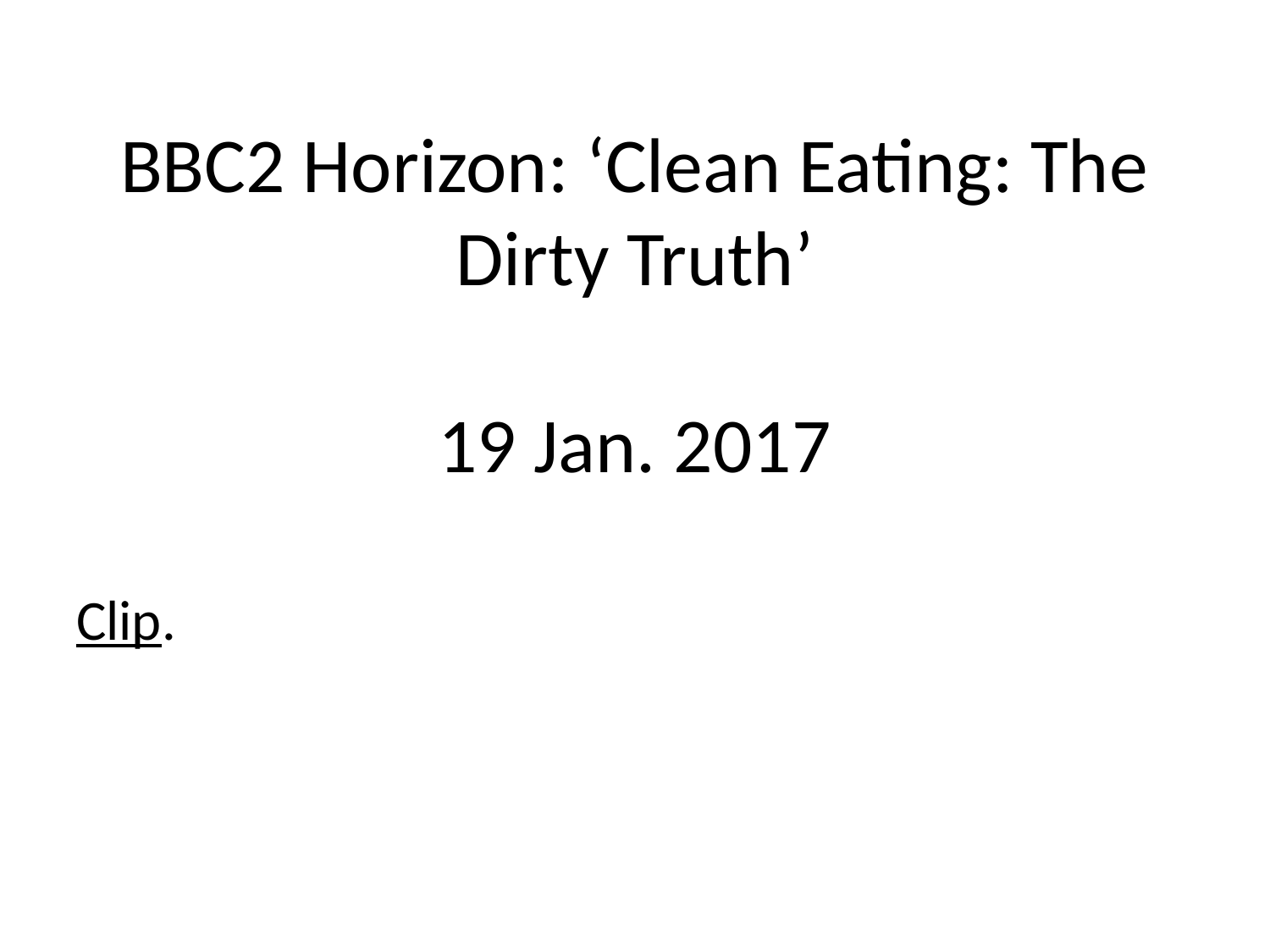

# BBC2 Horizon: ‘Clean Eating: The Dirty Truth’ 19 Jan. 2017
Clip.